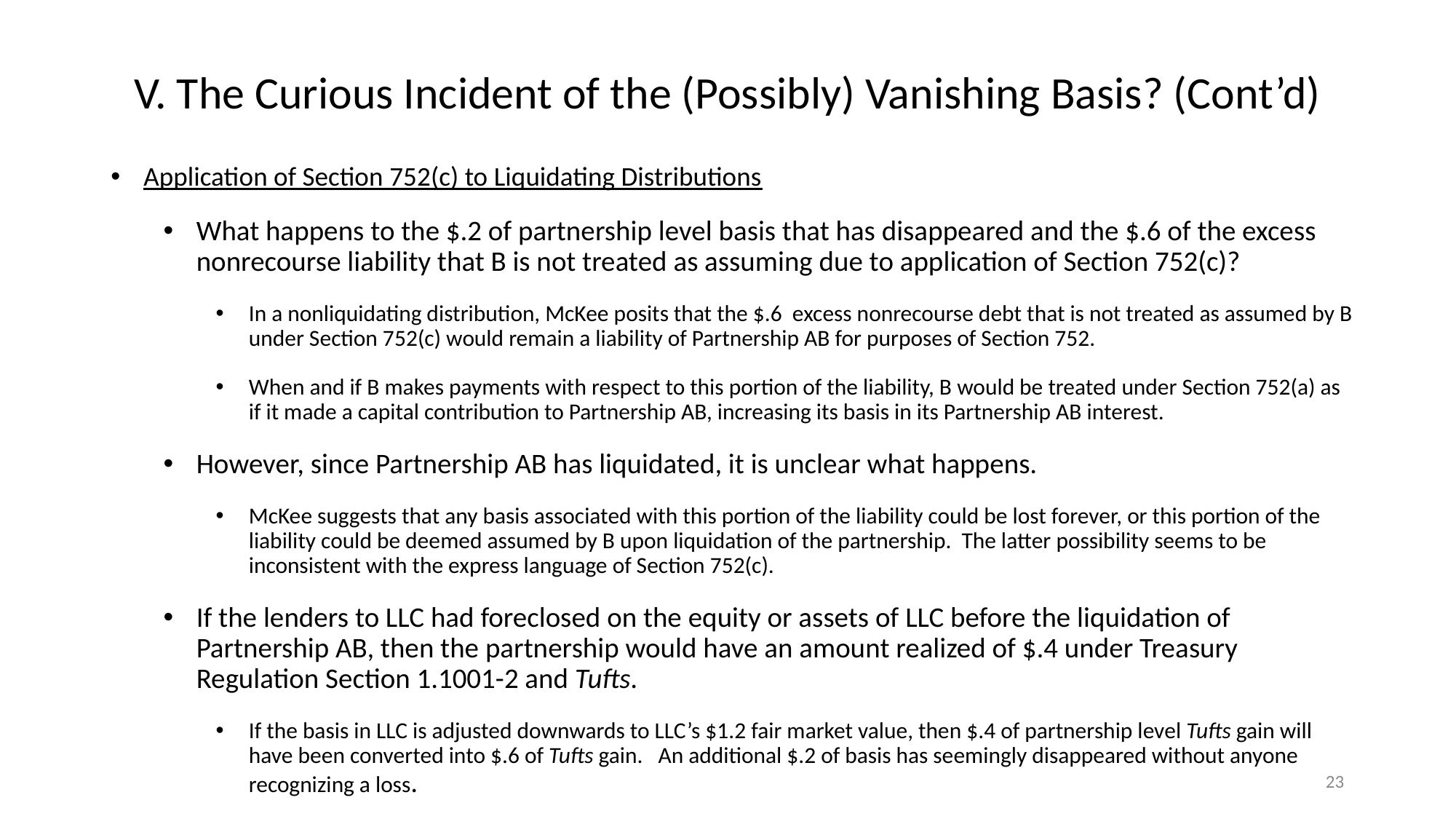

V. The Curious Incident of the (Possibly) Vanishing Basis? (Cont’d)
Application of Section 752(c) to Liquidating Distributions
What happens to the $.2 of partnership level basis that has disappeared and the $.6 of the excess nonrecourse liability that B is not treated as assuming due to application of Section 752(c)?
In a nonliquidating distribution, McKee posits that the $.6  excess nonrecourse debt that is not treated as assumed by B under Section 752(c) would remain a liability of Partnership AB for purposes of Section 752.
When and if B makes payments with respect to this portion of the liability, B would be treated under Section 752(a) as if it made a capital contribution to Partnership AB, increasing its basis in its Partnership AB interest.
However, since Partnership AB has liquidated, it is unclear what happens.
McKee suggests that any basis associated with this portion of the liability could be lost forever, or this portion of the liability could be deemed assumed by B upon liquidation of the partnership.  The latter possibility seems to be inconsistent with the express language of Section 752(c).
If the lenders to LLC had foreclosed on the equity or assets of LLC before the liquidation of Partnership AB, then the partnership would have an amount realized of $.4 under Treasury Regulation Section 1.1001-2 and Tufts.
If the basis in LLC is adjusted downwards to LLC’s $1.2 fair market value, then $.4 of partnership level Tufts gain will have been converted into $.6 of Tufts gain.   An additional $.2 of basis has seemingly disappeared without anyone recognizing a loss.
23